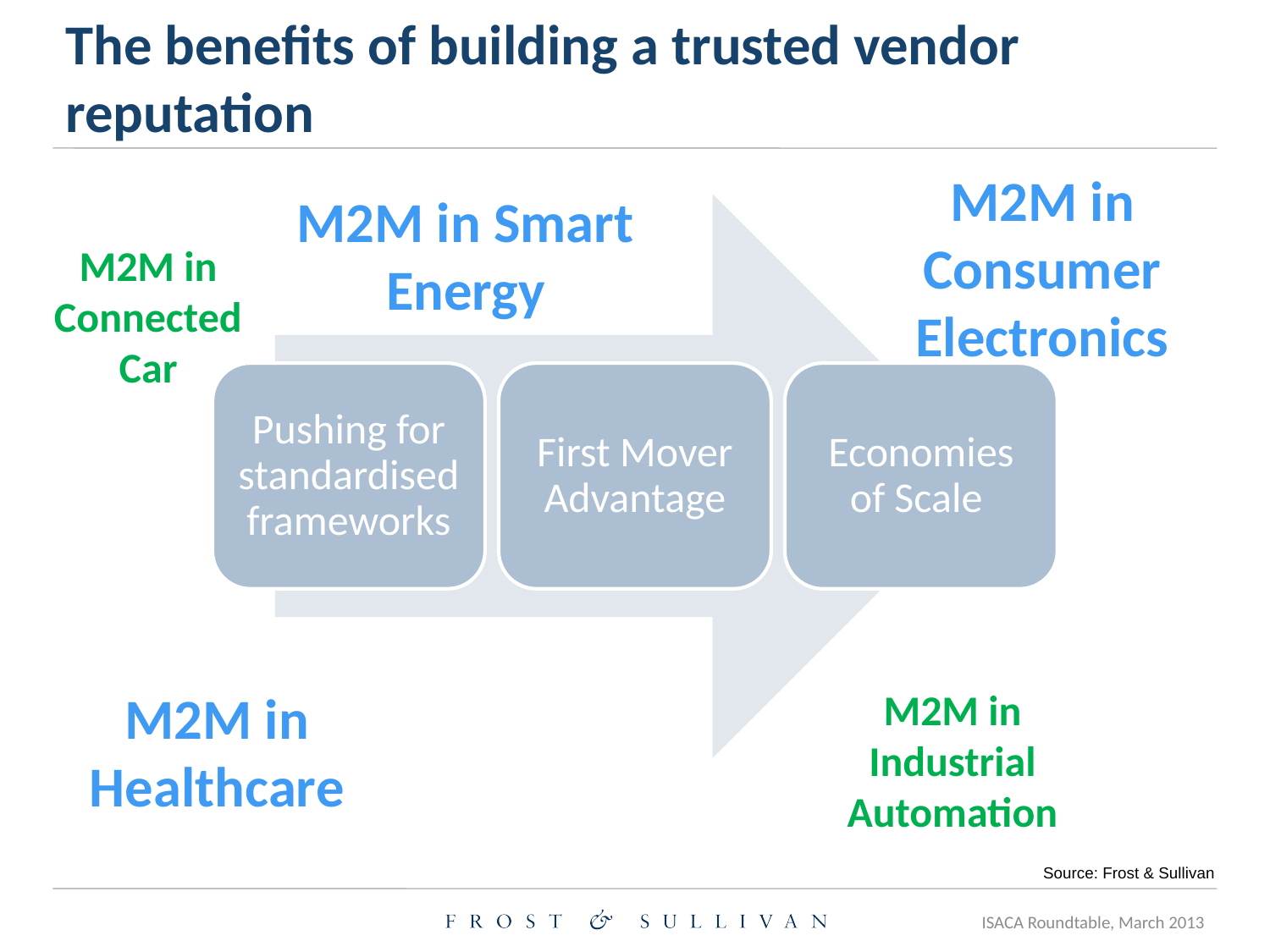

# The benefits of building a trusted vendor reputation
M2M in Consumer Electronics
M2M in Smart Energy
Pushing for standardised frameworks
First Mover Advantage
Economies of Scale
M2M in Connected Car
M2M in Healthcare
M2M in Industrial Automation
Source: Frost & Sullivan